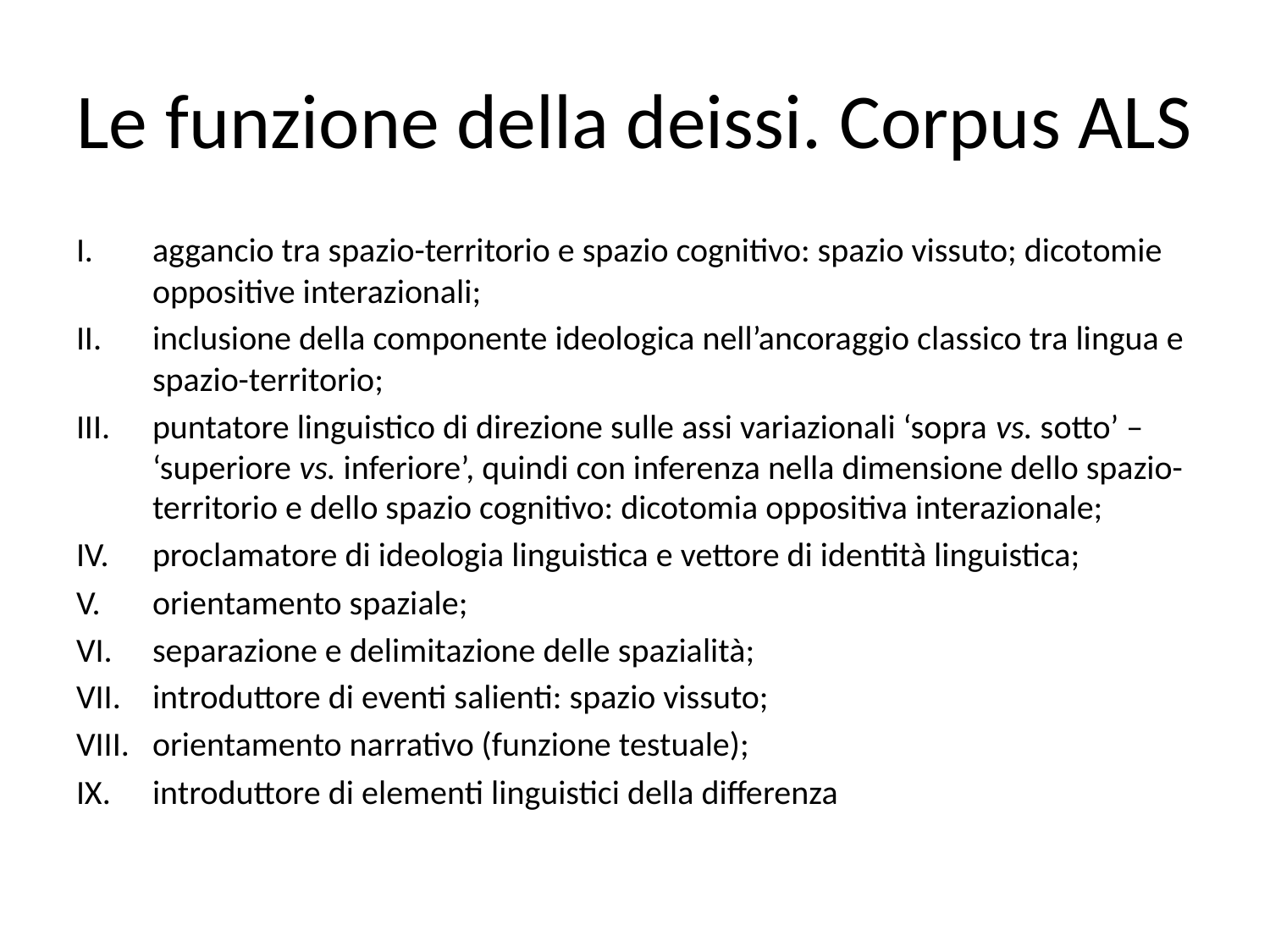

# Le funzione della deissi. Corpus ALS
aggancio tra spazio-territorio e spazio cognitivo: spazio vissuto; dicotomie oppositive interazionali;
inclusione della componente ideologica nell’ancoraggio classico tra lingua e spazio-territorio;
puntatore linguistico di direzione sulle assi variazionali ‘sopra vs. sotto’ – ‘superiore vs. inferiore’, quindi con inferenza nella dimensione dello spazio-territorio e dello spazio cognitivo: dicotomia oppositiva interazionale;
proclamatore di ideologia linguistica e vettore di identità linguistica;
orientamento spaziale;
separazione e delimitazione delle spazialità;
introduttore di eventi salienti: spazio vissuto;
orientamento narrativo (funzione testuale);
introduttore di elementi linguistici della differenza